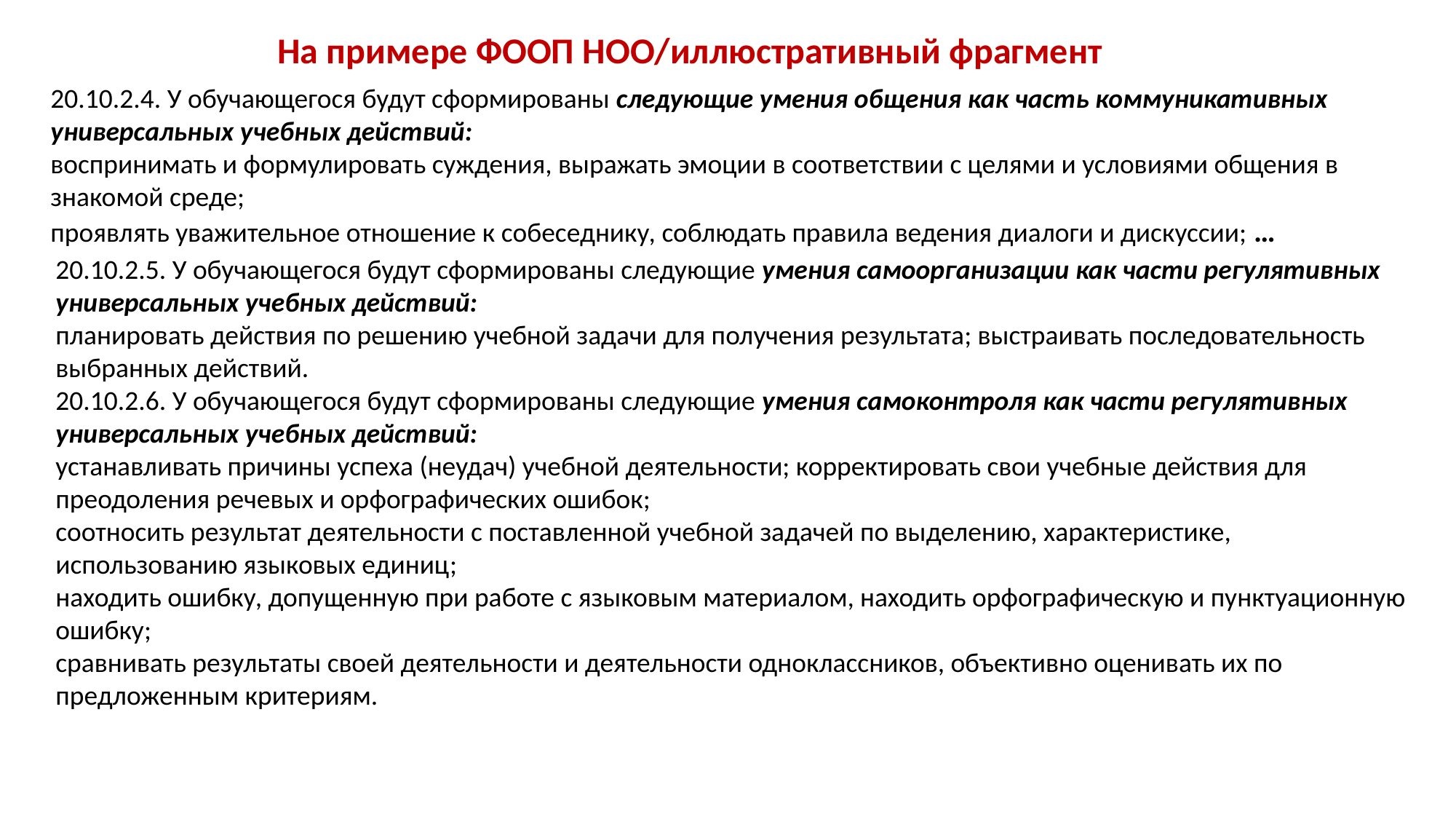

На примере ФООП НОО/иллюстративный фрагмент
20.10.2.4. У обучающегося будут сформированы следующие умения общения как часть коммуникативных универсальных учебных действий:
воспринимать и формулировать суждения, выражать эмоции в соответствии с целями и условиями общения в знакомой среде;
проявлять уважительное отношение к собеседнику, соблюдать правила ведения диалоги и дискуссии; …
20.10.2.5. У обучающегося будут сформированы следующие умения самоорганизации как части регулятивных универсальных учебных действий:
планировать действия по решению учебной задачи для получения результата; выстраивать последовательность выбранных действий.
20.10.2.6. У обучающегося будут сформированы следующие умения самоконтроля как части регулятивных универсальных учебных действий:
устанавливать причины успеха (неудач) учебной деятельности; корректировать свои учебные действия для преодоления речевых и орфографических ошибок;
соотносить результат деятельности с поставленной учебной задачей по выделению, характеристике, использованию языковых единиц;
находить ошибку, допущенную при работе с языковым материалом, находить орфографическую и пунктуационную ошибку;
сравнивать результаты своей деятельности и деятельности одноклассников, объективно оценивать их по предложенным критериям.